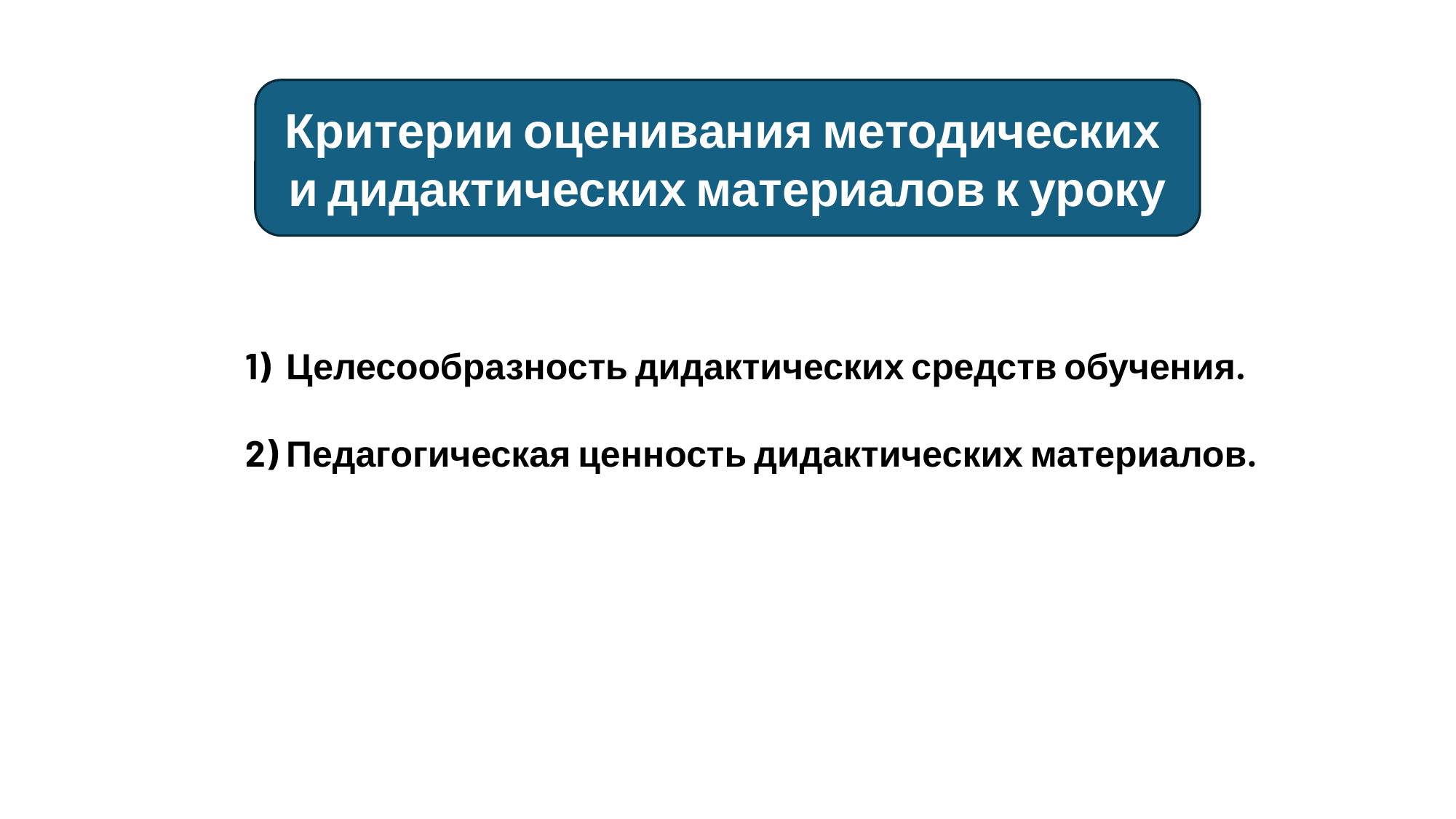

Критерии оценивания методических
и дидактических материалов к уроку
Целесообразность дидактических средств обучения.

Педагогическая ценность дидактических материалов.